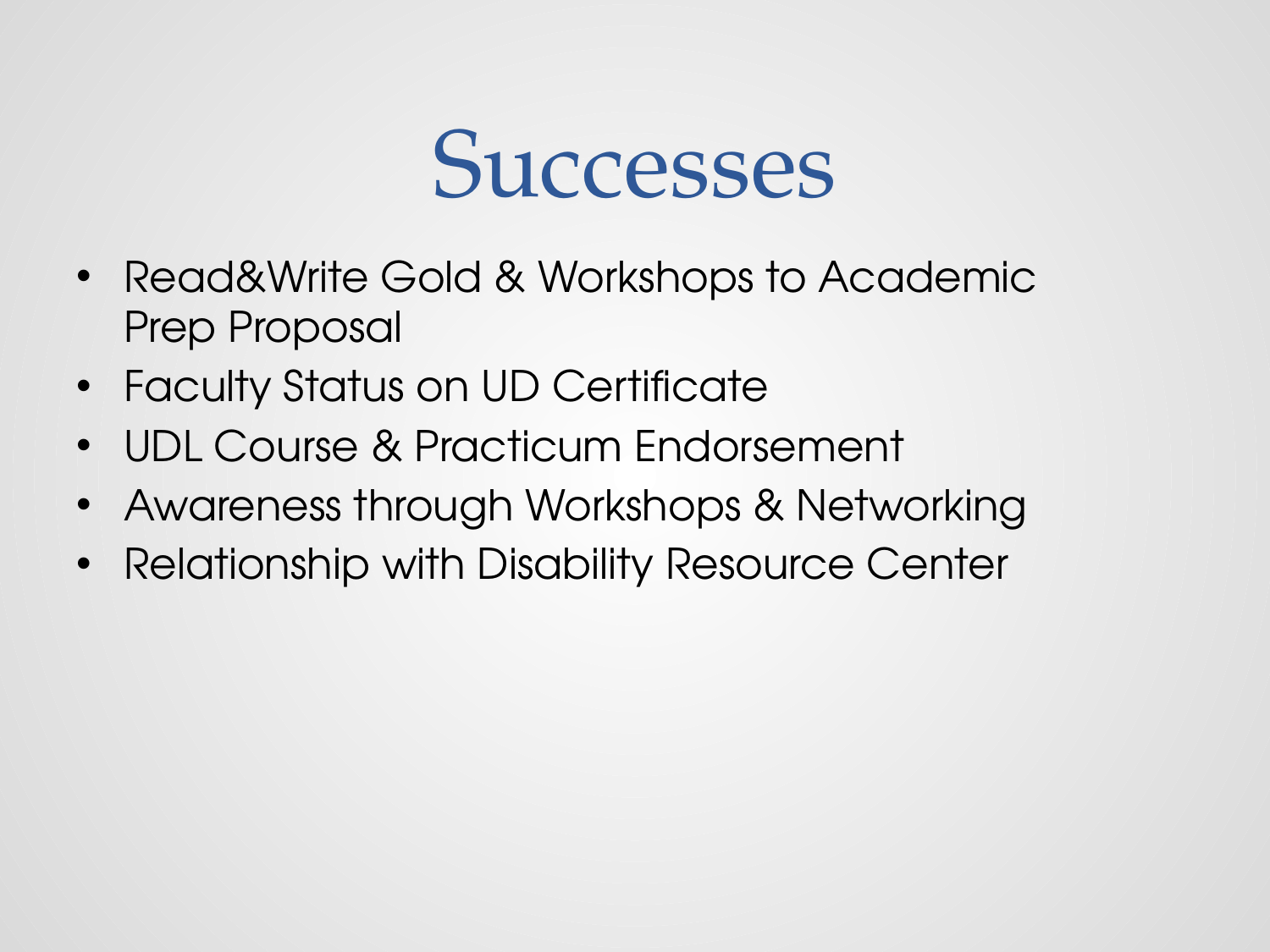

# Successes
Read&Write Gold & Workshops to Academic Prep Proposal
Faculty Status on UD Certificate
UDL Course & Practicum Endorsement
Awareness through Workshops & Networking
Relationship with Disability Resource Center